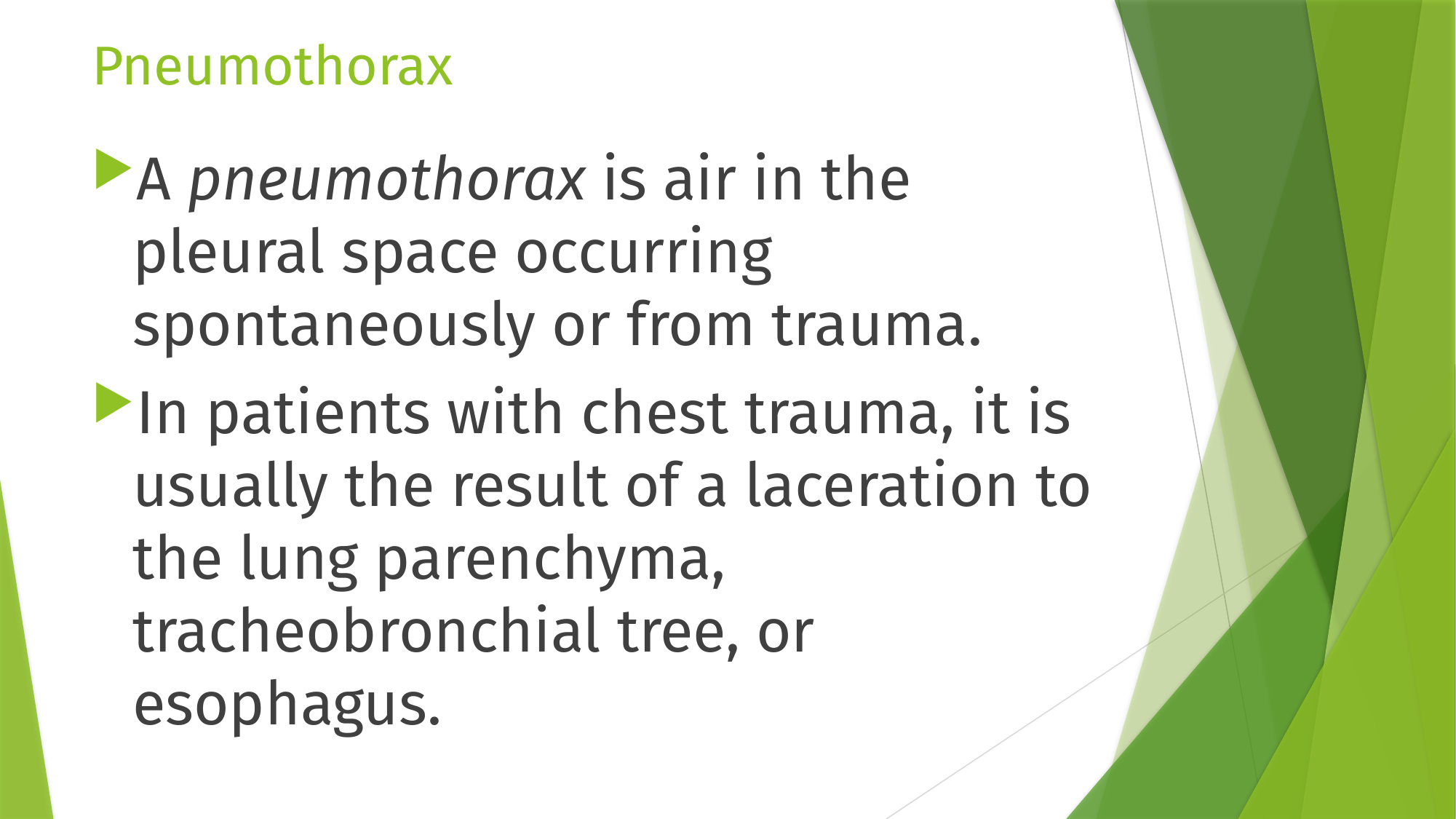

# Pneumothorax
A pneumothorax is air in the pleural space occurring spontaneously or from trauma.
In patients with chest trauma, it is usually the result of a laceration to the lung parenchyma, tracheobronchial tree, or esophagus.